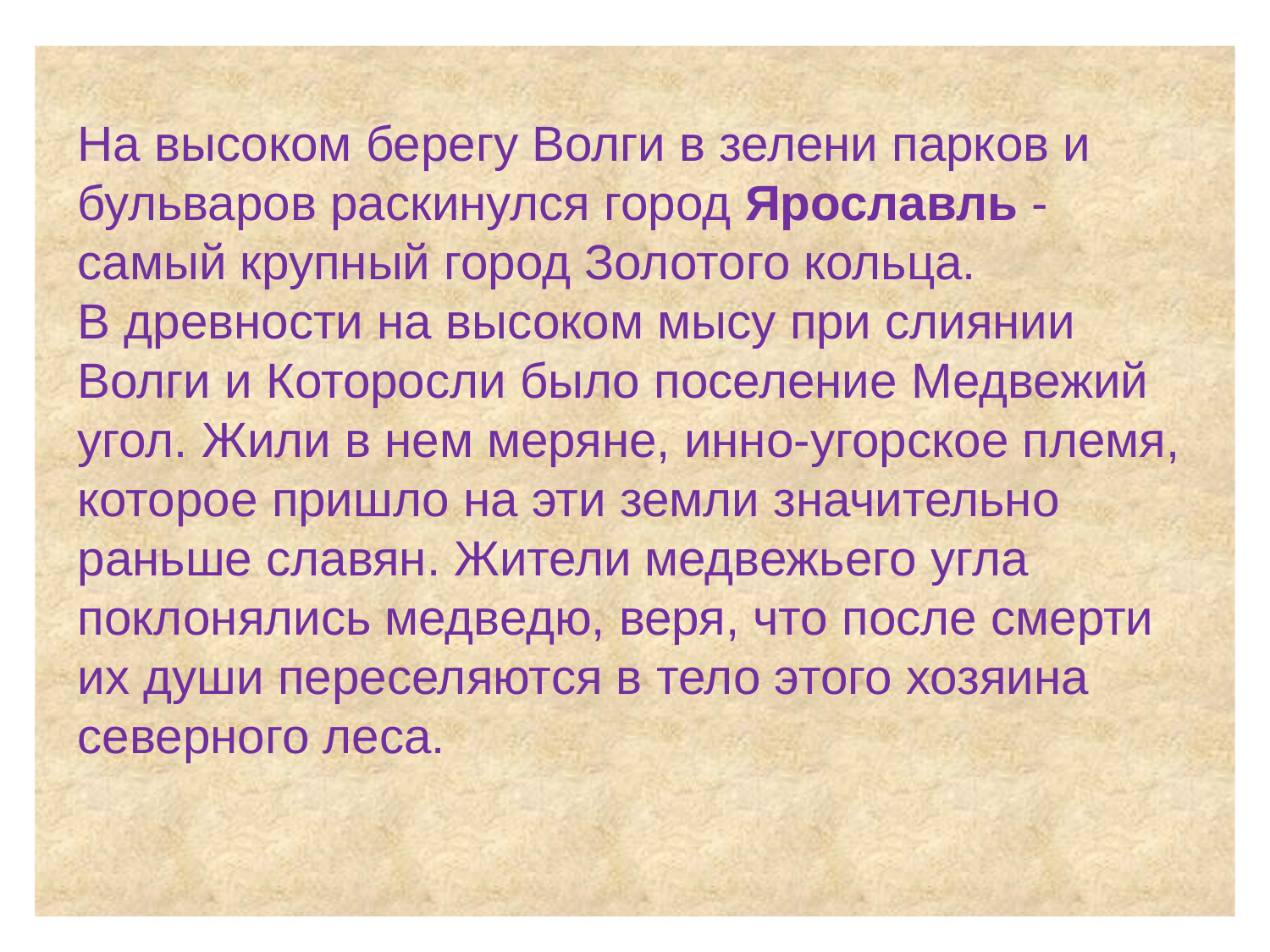

На высоком берегу Волги в зелени парков и бульваров раскинулся город Ярославль - самый крупный город Золотого кольца.
В древности на высоком мысу при слиянии Волги и Которосли было поселение Медвежий угол. Жили в нем меряне, инно-угорское племя, которое пришло на эти земли значительно раньше славян. Жители медвежьего угла поклонялись медведю, веря, что после смерти их души переселяются в тело этого хозяина северного леса.